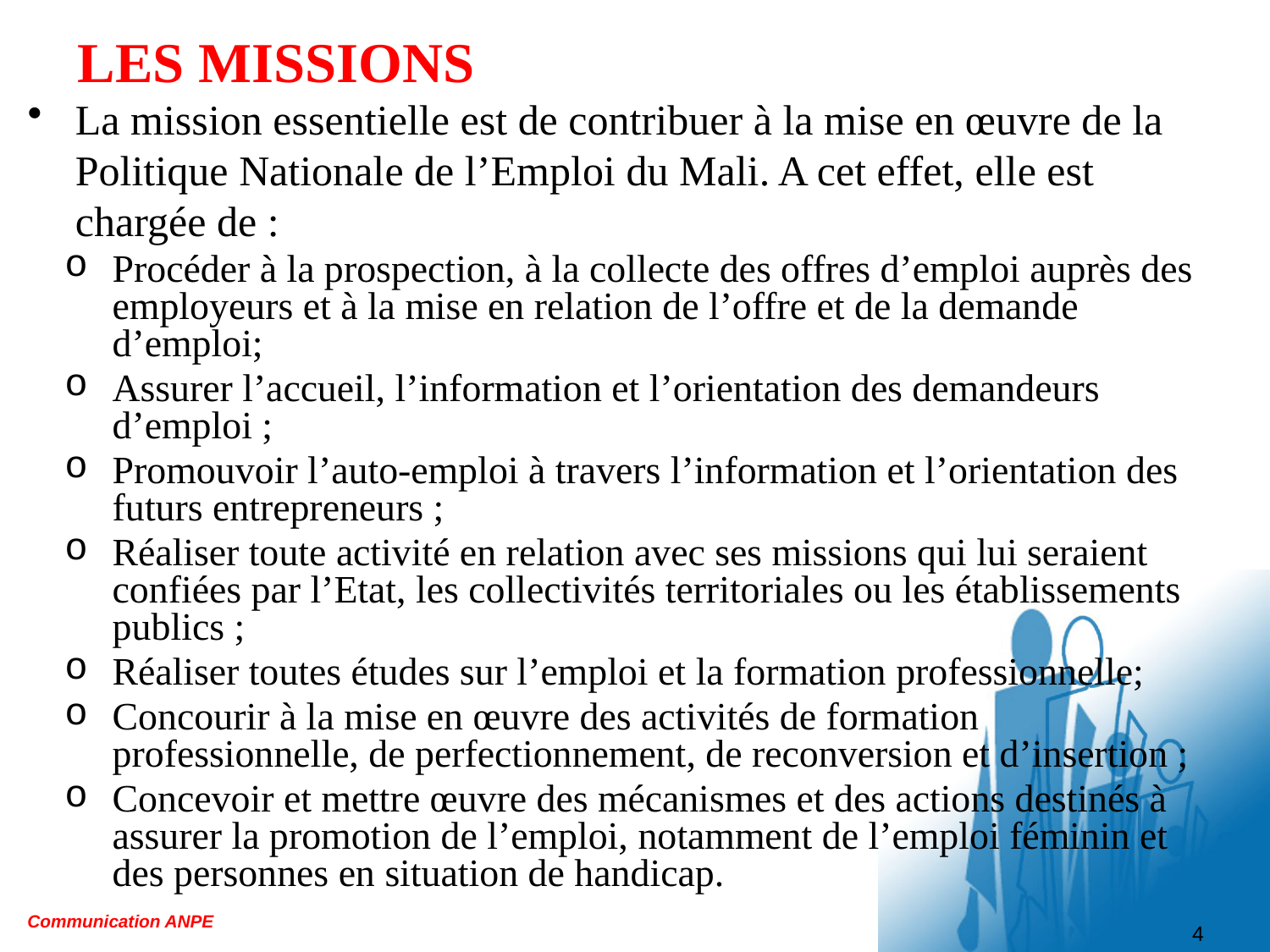

# LES MISSIONS
La mission essentielle est de contribuer à la mise en œuvre de la Politique Nationale de l’Emploi du Mali. A cet effet, elle est chargée de :
Procéder à la prospection, à la collecte des offres d’emploi auprès des employeurs et à la mise en relation de l’offre et de la demande d’emploi;
Assurer l’accueil, l’information et l’orientation des demandeurs d’emploi ;
Promouvoir l’auto-emploi à travers l’information et l’orientation des futurs entrepreneurs ;
Réaliser toute activité en relation avec ses missions qui lui seraient confiées par l’Etat, les collectivités territoriales ou les établissements publics ;
Réaliser toutes études sur l’emploi et la formation professionnelle;
Concourir à la mise en œuvre des activités de formation professionnelle, de perfectionnement, de reconversion et d’insertion ;
Concevoir et mettre œuvre des mécanismes et des actions destinés à assurer la promotion de l’emploi, notamment de l’emploi féminin et des personnes en situation de handicap.